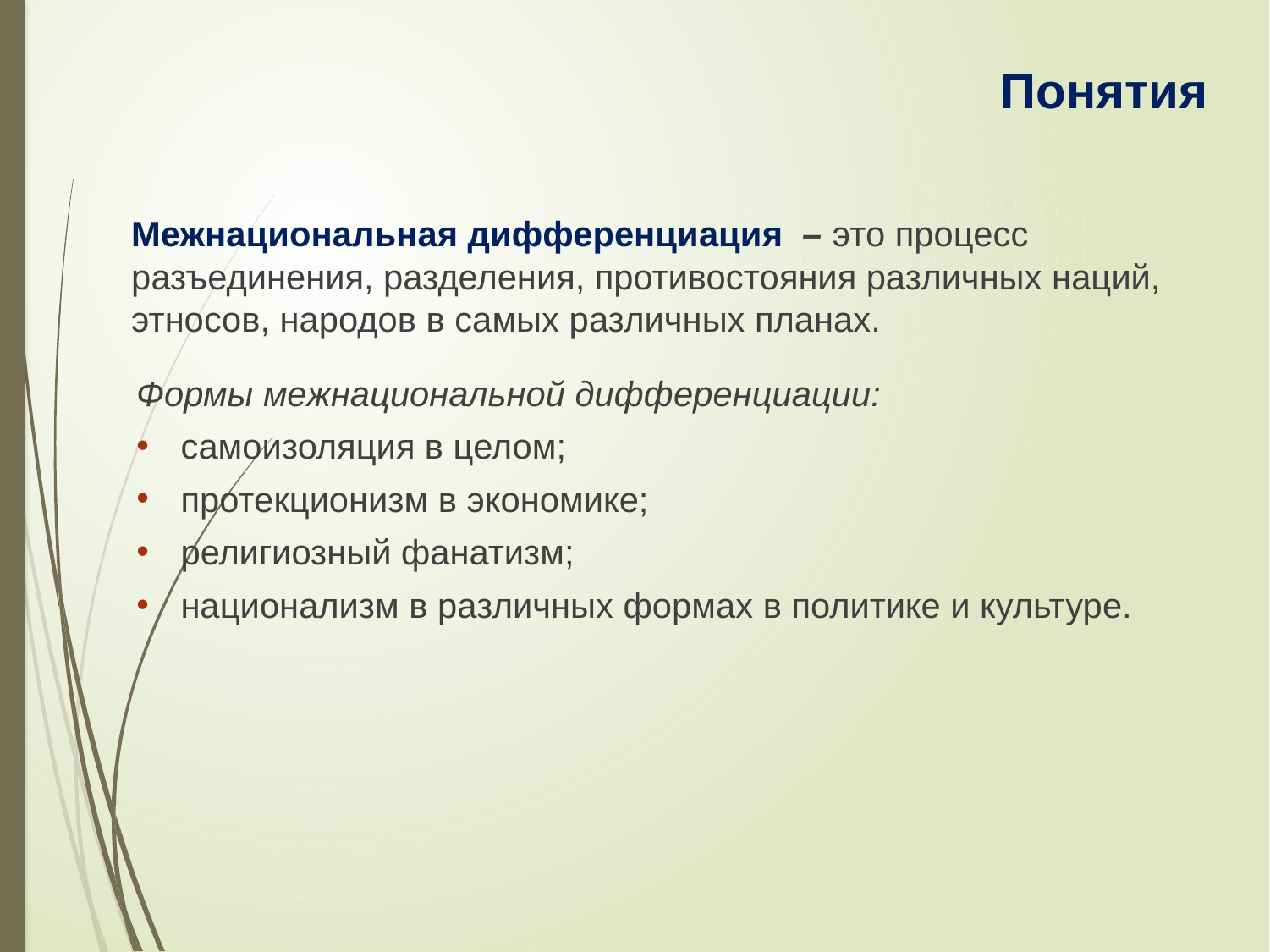

Понятия
Межнациональная дифференциация  – это процесс разъединения, разделения, противостояния различных наций, этносов, народов в самых различных планах.
Формы межнациональной дифференциации:
самоизоляция в целом;
протекционизм в экономике;
религиозный фанатизм;
национализм в различных формах в политике и культуре.